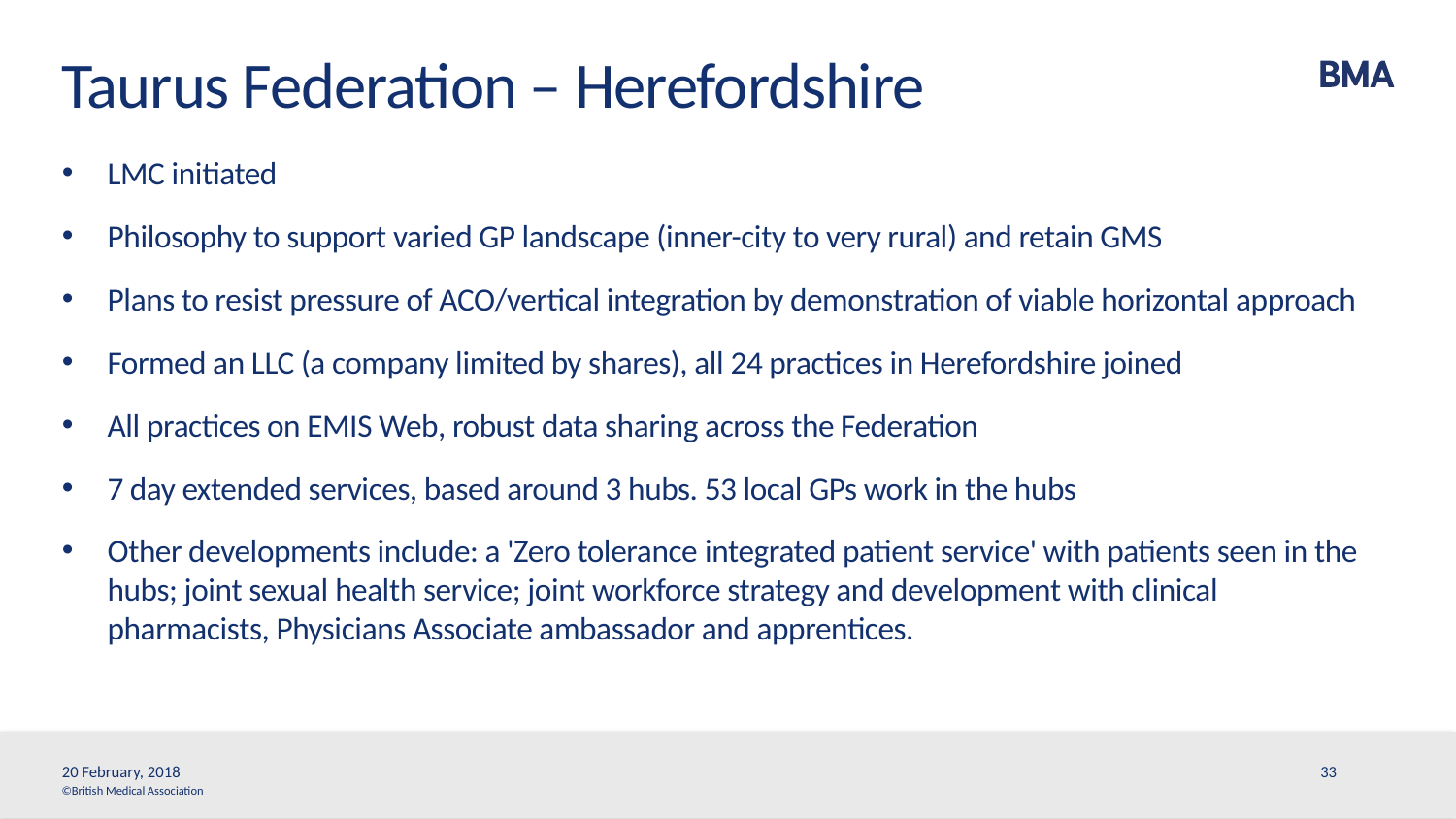

# Taurus Federation – Herefordshire
LMC initiated
Philosophy to support varied GP landscape (inner-city to very rural) and retain GMS
Plans to resist pressure of ACO/vertical integration by demonstration of viable horizontal approach
Formed an LLC (a company limited by shares), all 24 practices in Herefordshire joined
All practices on EMIS Web, robust data sharing across the Federation
7 day extended services, based around 3 hubs. 53 local GPs work in the hubs
Other developments include: a 'Zero tolerance integrated patient service' with patients seen in the hubs; joint sexual health service; joint workforce strategy and development with clinical pharmacists, Physicians Associate ambassador and apprentices.

20 February, 2018
33